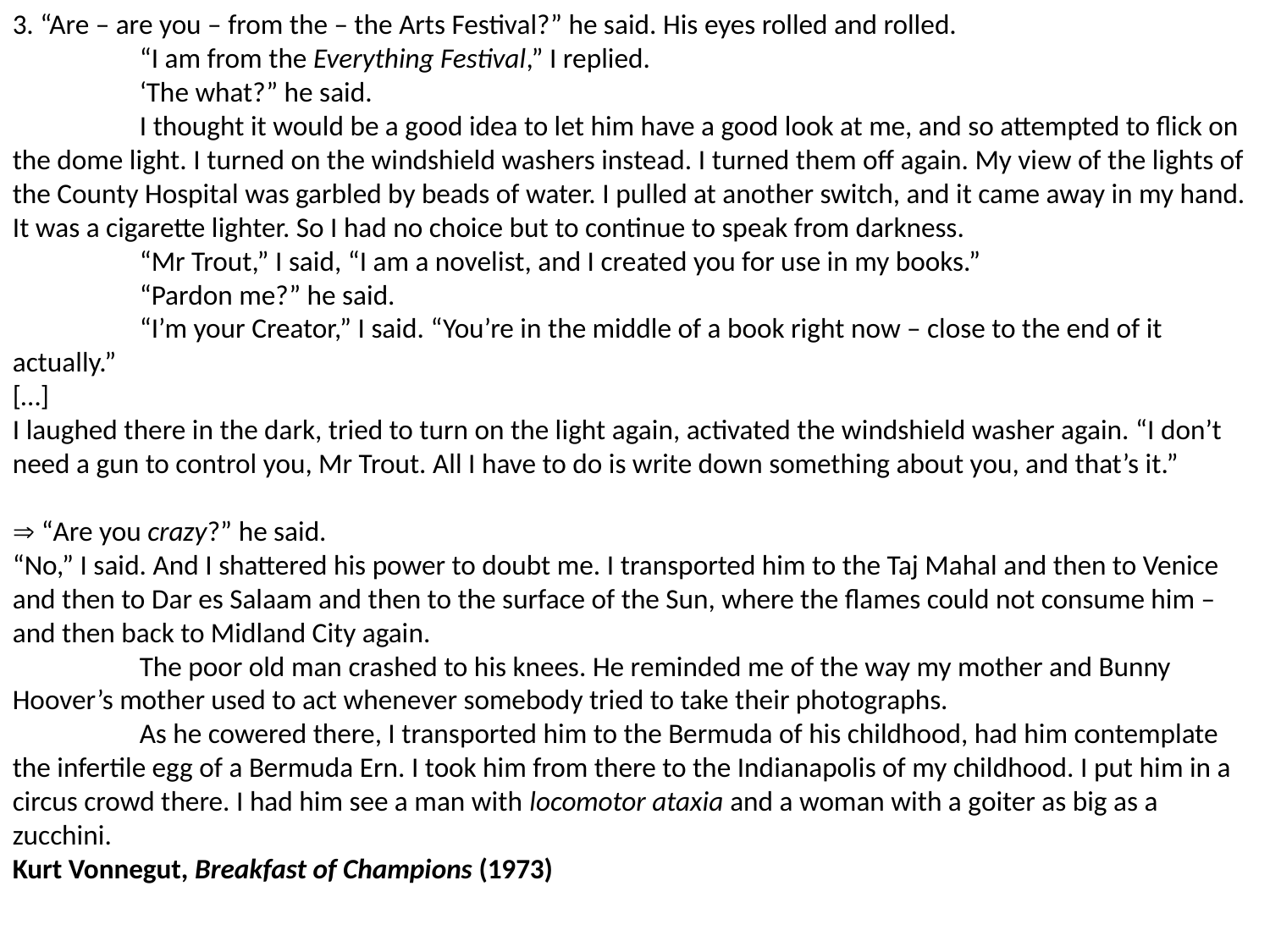

3. “Are – are you – from the – the Arts Festival?” he said. His eyes rolled and rolled.
	“I am from the Everything Festival,” I replied.
	‘The what?” he said.
	I thought it would be a good idea to let him have a good look at me, and so attempted to flick on the dome light. I turned on the windshield washers instead. I turned them off again. My view of the lights of the County Hospital was garbled by beads of water. I pulled at another switch, and it came away in my hand. It was a cigarette lighter. So I had no choice but to continue to speak from darkness.
	“Mr Trout,” I said, “I am a novelist, and I created you for use in my books.”
	“Pardon me?” he said.
	“I’m your Creator,” I said. “You’re in the middle of a book right now – close to the end of it actually.”
[…]
I laughed there in the dark, tried to turn on the light again, activated the windshield washer again. “I don’t need a gun to control you, Mr Trout. All I have to do is write down something about you, and that’s it.”

⇒ “Are you crazy?” he said.
“No,” I said. And I shattered his power to doubt me. I transported him to the Taj Mahal and then to Venice and then to Dar es Salaam and then to the surface of the Sun, where the flames could not consume him – and then back to Midland City again.
	The poor old man crashed to his knees. He reminded me of the way my mother and Bunny Hoover’s mother used to act whenever somebody tried to take their photographs.
	As he cowered there, I transported him to the Bermuda of his childhood, had him contemplate the infertile egg of a Bermuda Ern. I took him from there to the Indianapolis of my childhood. I put him in a circus crowd there. I had him see a man with locomotor ataxia and a woman with a goiter as big as a zucchini.
Kurt Vonnegut, Breakfast of Champions (1973)